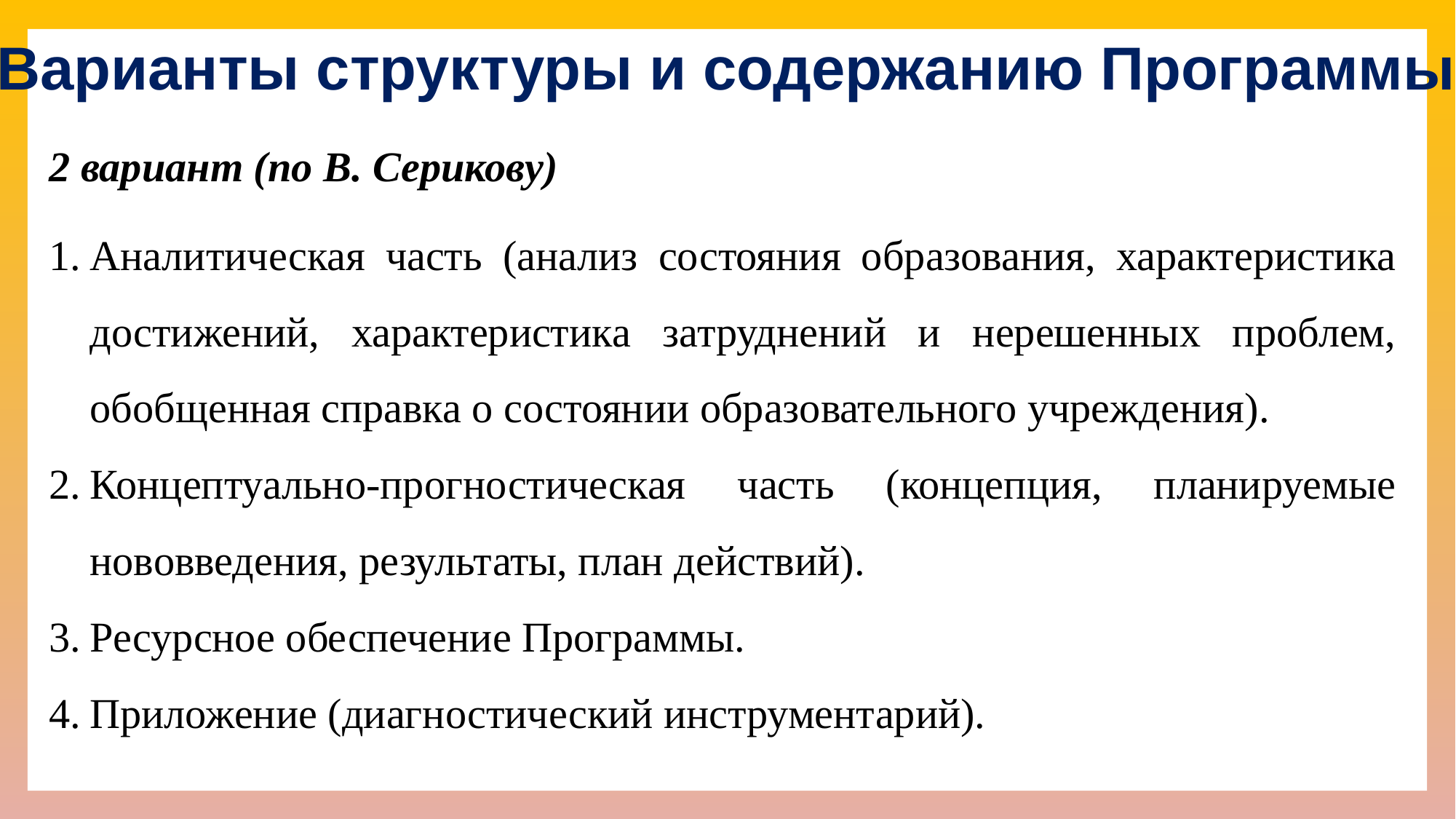

Варианты структуры и содержанию Программы
2 вариант (по В. Серикову)
Аналитическая часть (анализ состояния образования, характеристика достижений, характеристика затруднений и нерешенных проблем, обобщенная справка о состоянии образовательного учреждения).
Концептуально-прогностическая часть (концепция, планируемые нововведения, результаты, план действий).
Ресурсное обеспечение Программы.
Приложение (диагностический инструментарий).